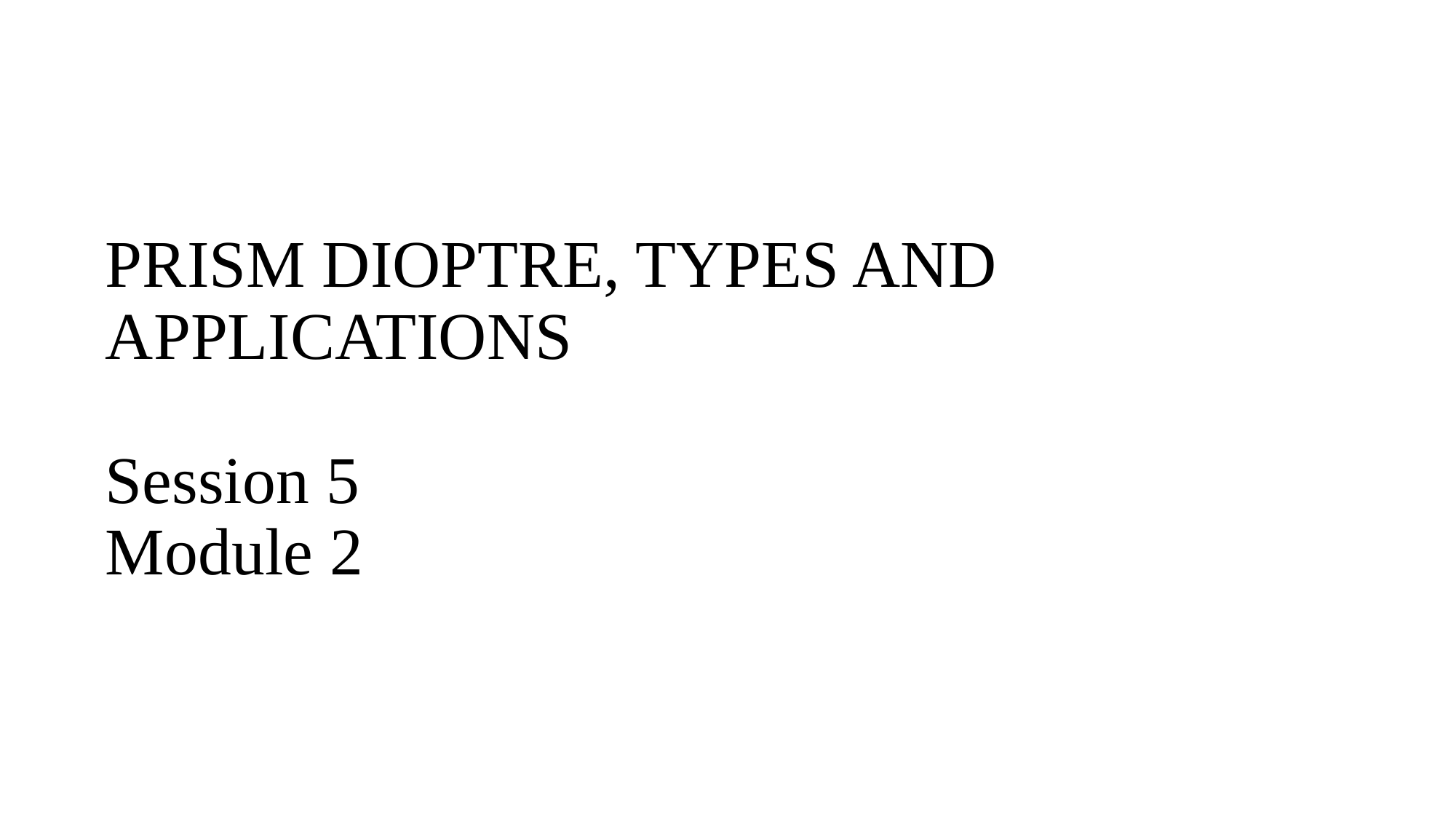

# PRISM DIOPTRE, TYPES AND APPLICATIONS

Session 5
Module 2